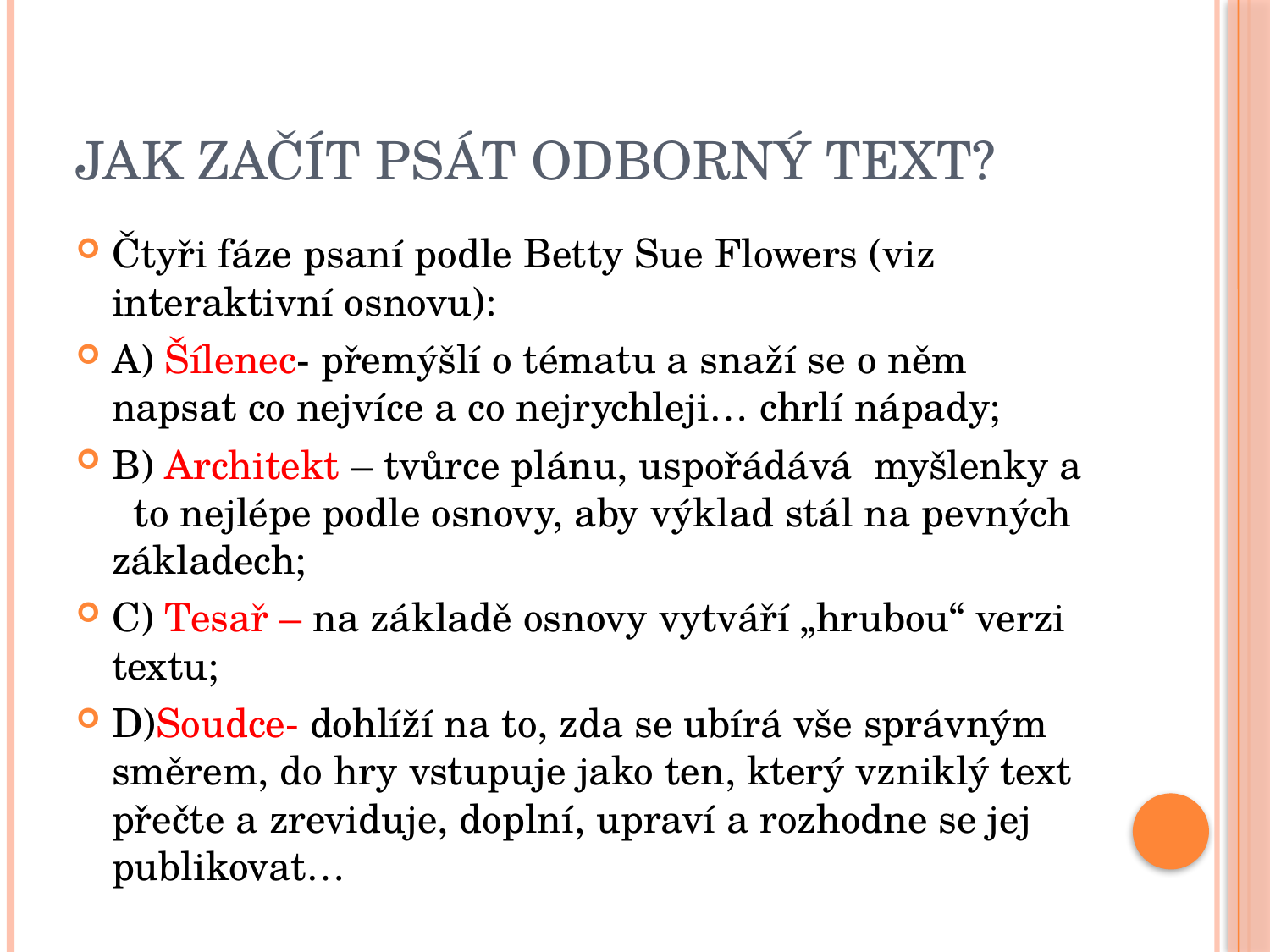

# Jak začít psát odborný text?
Čtyři fáze psaní podle Betty Sue Flowers (viz interaktivní osnovu):
A) Šílenec- přemýšlí o tématu a snaží se o něm napsat co nejvíce a co nejrychleji… chrlí nápady;
B) Architekt – tvůrce plánu, uspořádává  myšlenky a   to nejlépe podle osnovy, aby výklad stál na pevných základech;
C) Tesař – na základě osnovy vytváří „hrubou“ verzi textu;
D)Soudce- dohlíží na to, zda se ubírá vše správným směrem, do hry vstupuje jako ten, který vzniklý text přečte a zreviduje, doplní, upraví a rozhodne se jej publikovat…